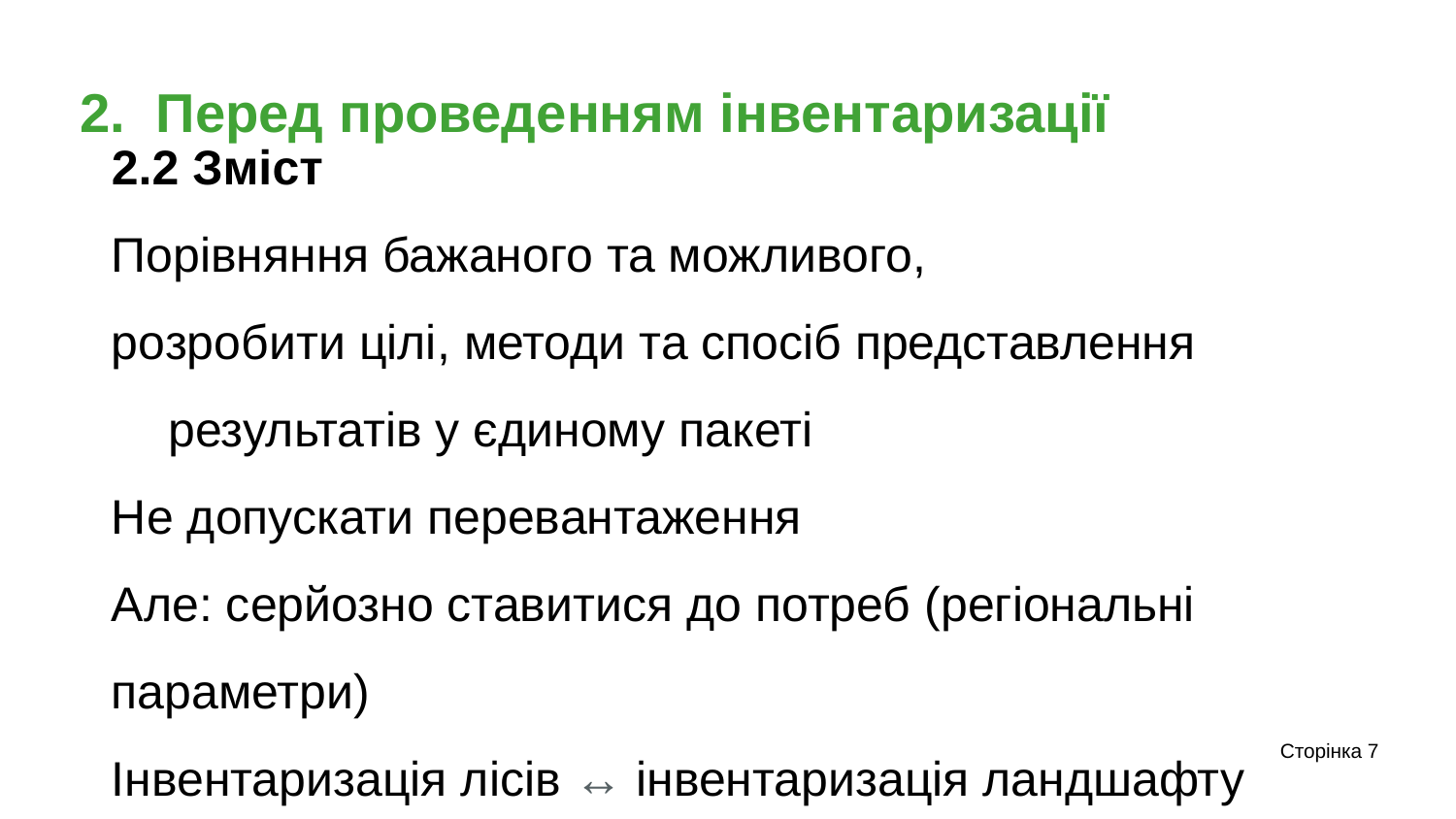

# 2.  Перед проведенням інвентаризації
2.2 Зміст
Порівняння бажаного та можливого,
розробити цілі, методи та спосіб представлення результатів у єдиному пакеті
Не допускати перевантаження
Але: серйозно ставитися до потреб (регіональні параметри)
Інвентаризація лісів ↔ інвентаризація ландшафту

Сторінка 7